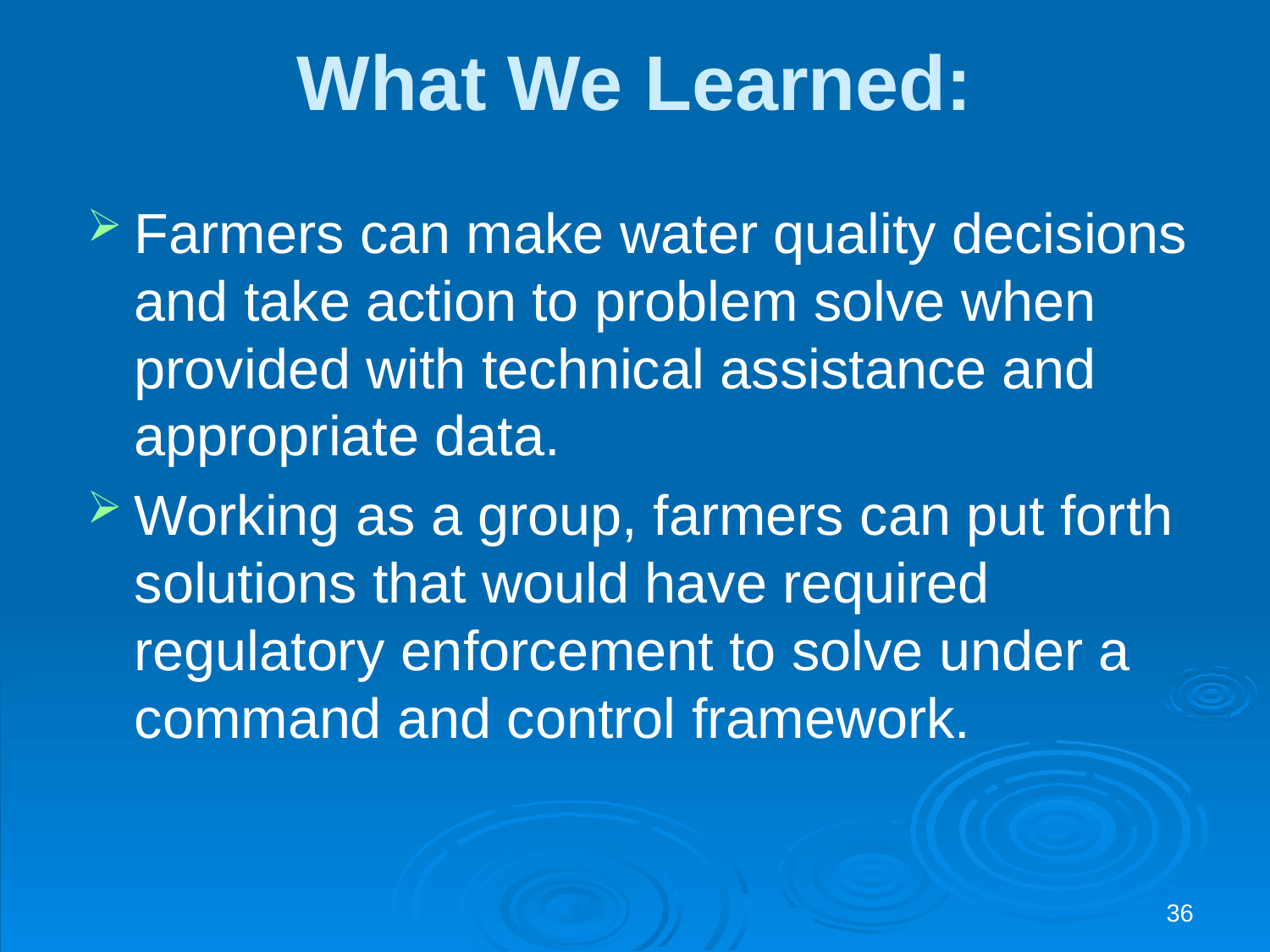

# What We Learned:
Farmers can make water quality decisions and take action to problem solve when provided with technical assistance and appropriate data.
Working as a group, farmers can put forth solutions that would have required regulatory enforcement to solve under a command and control framework.
36